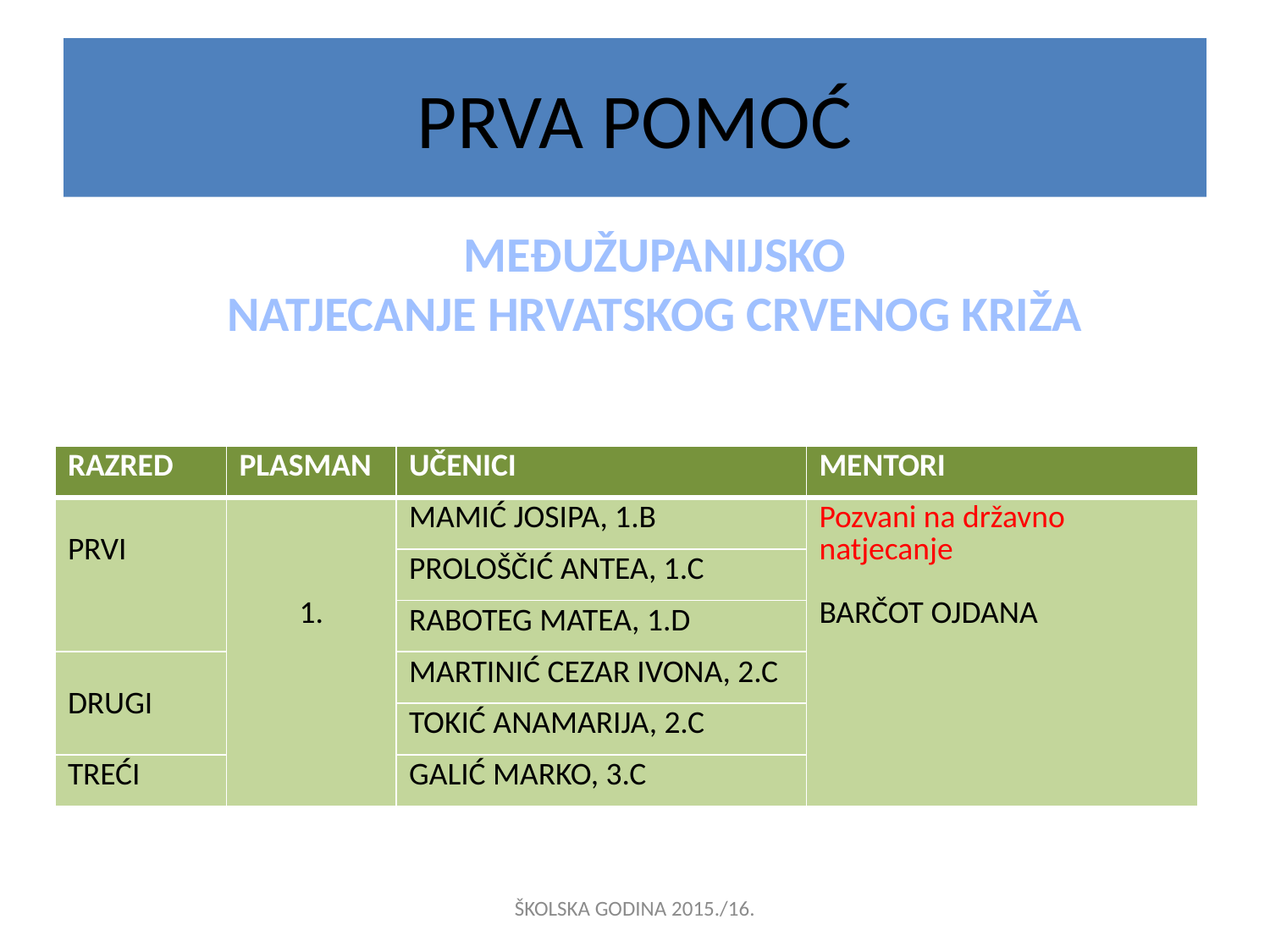

# PRVA POMOĆ
MEĐUŽUPANIJSKO
NATJECANJE HRVATSKOG CRVENOG KRIŽA
| RAZRED | PLASMAN | UČENICI | MENTORI |
| --- | --- | --- | --- |
| PRVI | 1. | MAMIĆ JOSIPA, 1.B | Pozvani na državno natjecanje BARČOT OJDANA |
|  |  | PROLOŠČIĆ ANTEA, 1.C |  |
|  |  | RABOTEG MATEA, 1.D |  |
| DRUGI |  | MARTINIĆ CEZAR IVONA, 2.C |  |
|  |  | TOKIĆ ANAMARIJA, 2.C |  |
| TREĆI |  | GALIĆ MARKO, 3.C |  |
ŠKOLSKA GODINA 2015./16.